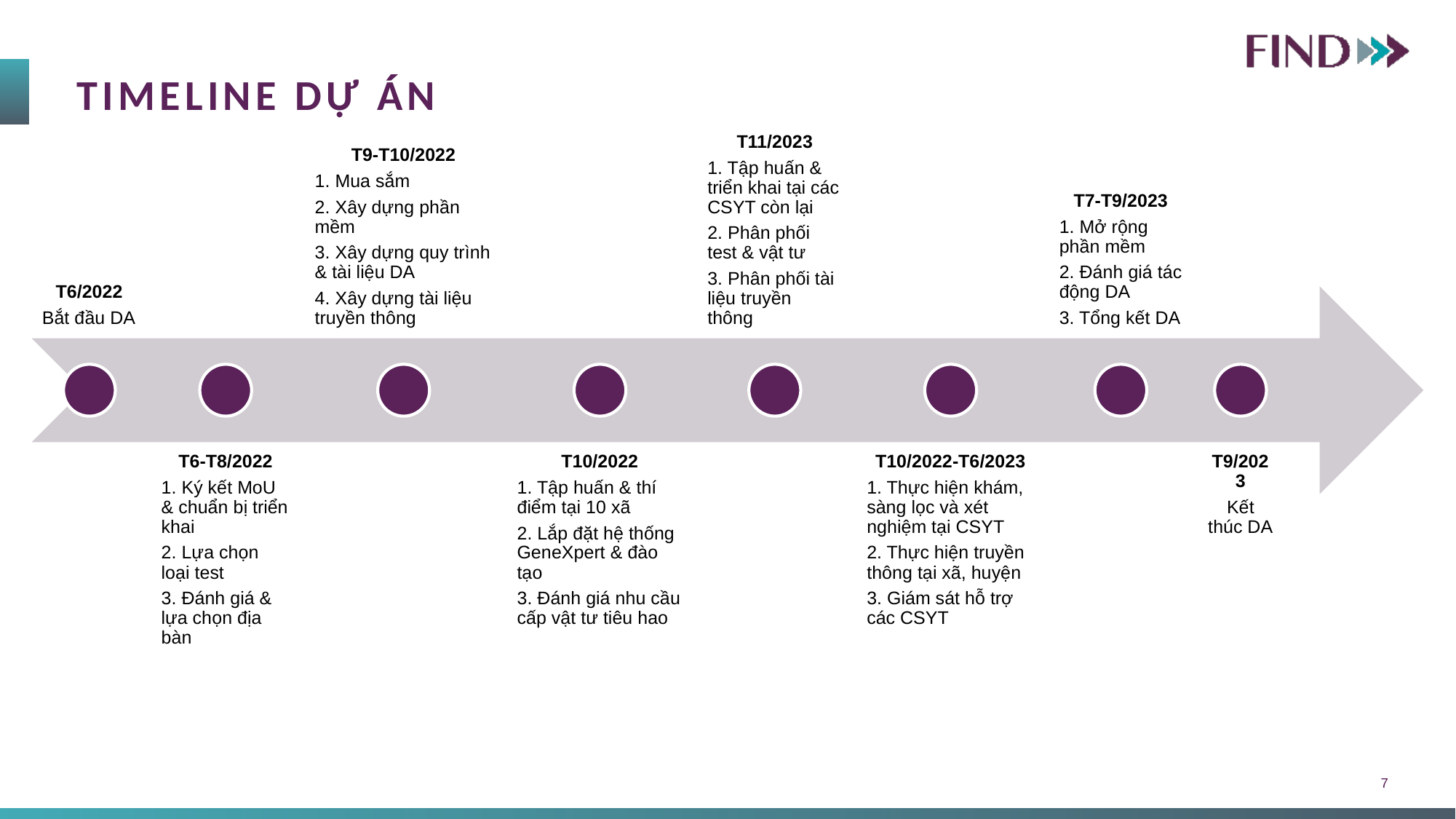

TIMELINE DỰ ÁN
T6/2022
Bắt đầu DA
T6-T8/2022
1. Ký kết MoU & chuẩn bị triển khai
2. Lựa chọn loại test
3. Đánh giá & lựa chọn địa bàn
T9-T10/2022
1. Mua sắm
2. Xây dựng phần mềm
3. Xây dựng quy trình & tài liệu DA
4. Xây dựng tài liệu truyền thông
T10/2022
1. Tập huấn & thí điểm tại 10 xã
2. Lắp đặt hệ thống GeneXpert & đào tạo
3. Đánh giá nhu cầu cấp vật tư tiêu hao
T11/2023
1. Tập huấn & triển khai tại các CSYT còn lại
2. Phân phối test & vật tư
3. Phân phối tài liệu truyền thông
T10/2022-T6/2023
1. Thực hiện khám, sàng lọc và xét nghiệm tại CSYT
2. Thực hiện truyền thông tại xã, huyện
3. Giám sát hỗ trợ các CSYT
T7-T9/2023
1. Mở rộng phần mềm
2. Đánh giá tác động DA
3. Tổng kết DA
T9/2023
Kết thúc DA